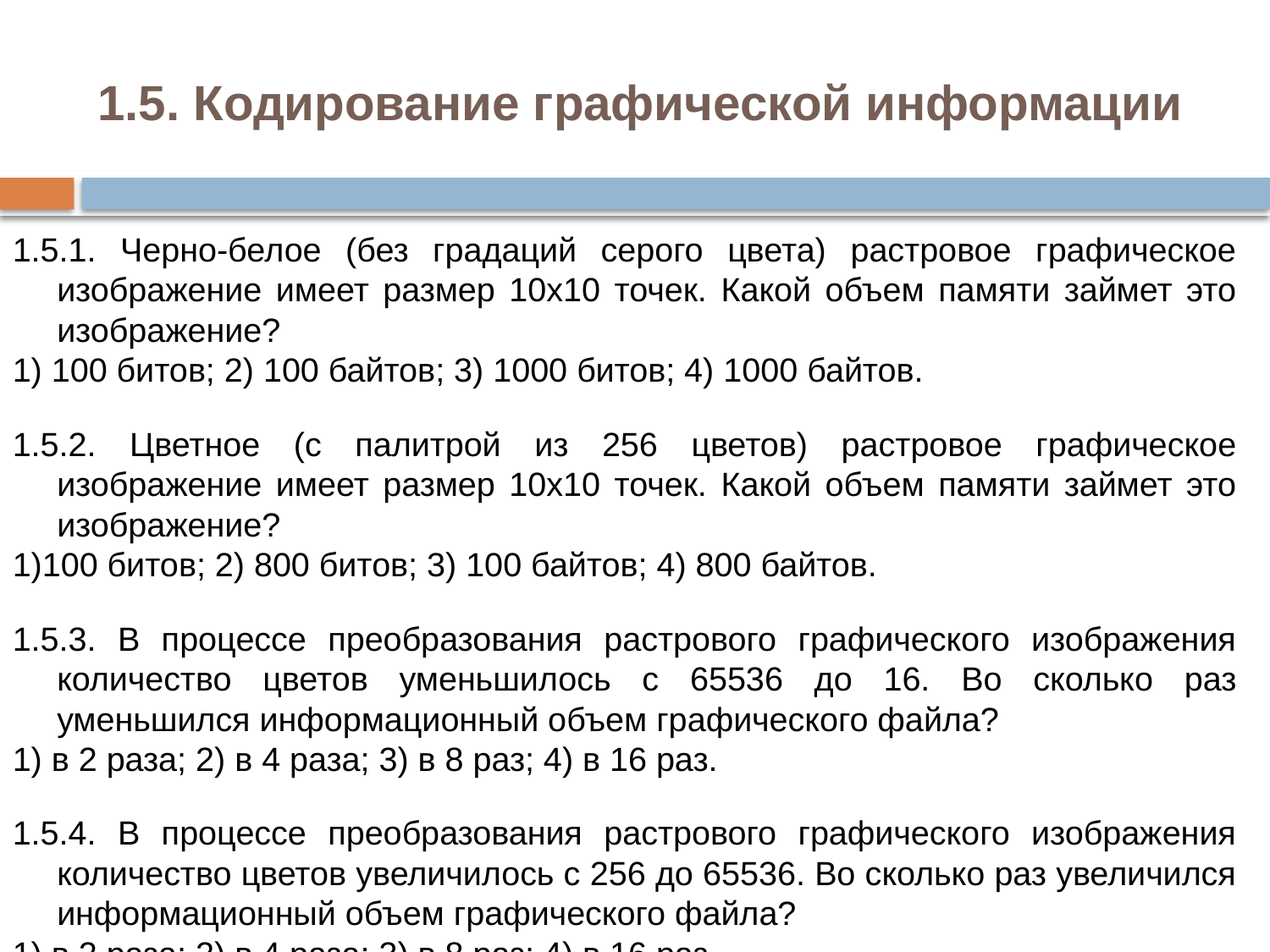

# 1.5. Кодирование графической информации
1.5.1. Черно-белое (без градаций серого цвета) растровое графическое изображение имеет размер 10x10 точек. Какой объем памяти займет это изображение?
1) 100 битов; 2) 100 байтов; 3) 1000 битов; 4) 1000 байтов.

1.5.2. Цветное (с палитрой из 256 цветов) растровое графическое изображение имеет размер 10x10 точек. Какой объем памяти займет это изображение?
1)100 битов; 2) 800 битов; 3) 100 байтов; 4) 800 байтов.

1.5.3. В процессе преобразования растрового графического изображения количество цветов уменьшилось с 65536 до 16. Во сколько раз уменьшился информационный объем графического файла?
1) в 2 раза; 2) в 4 раза; 3) в 8 раз; 4) в 16 раз.

1.5.4. В процессе преобразования растрового графического изображения количество цветов увеличилось с 256 до 65536. Во сколько раз увеличился информационный объем графического файла?
1) в 2 раза; 2) в 4 раза; 3) в 8 раз; 4) в 16 раз.